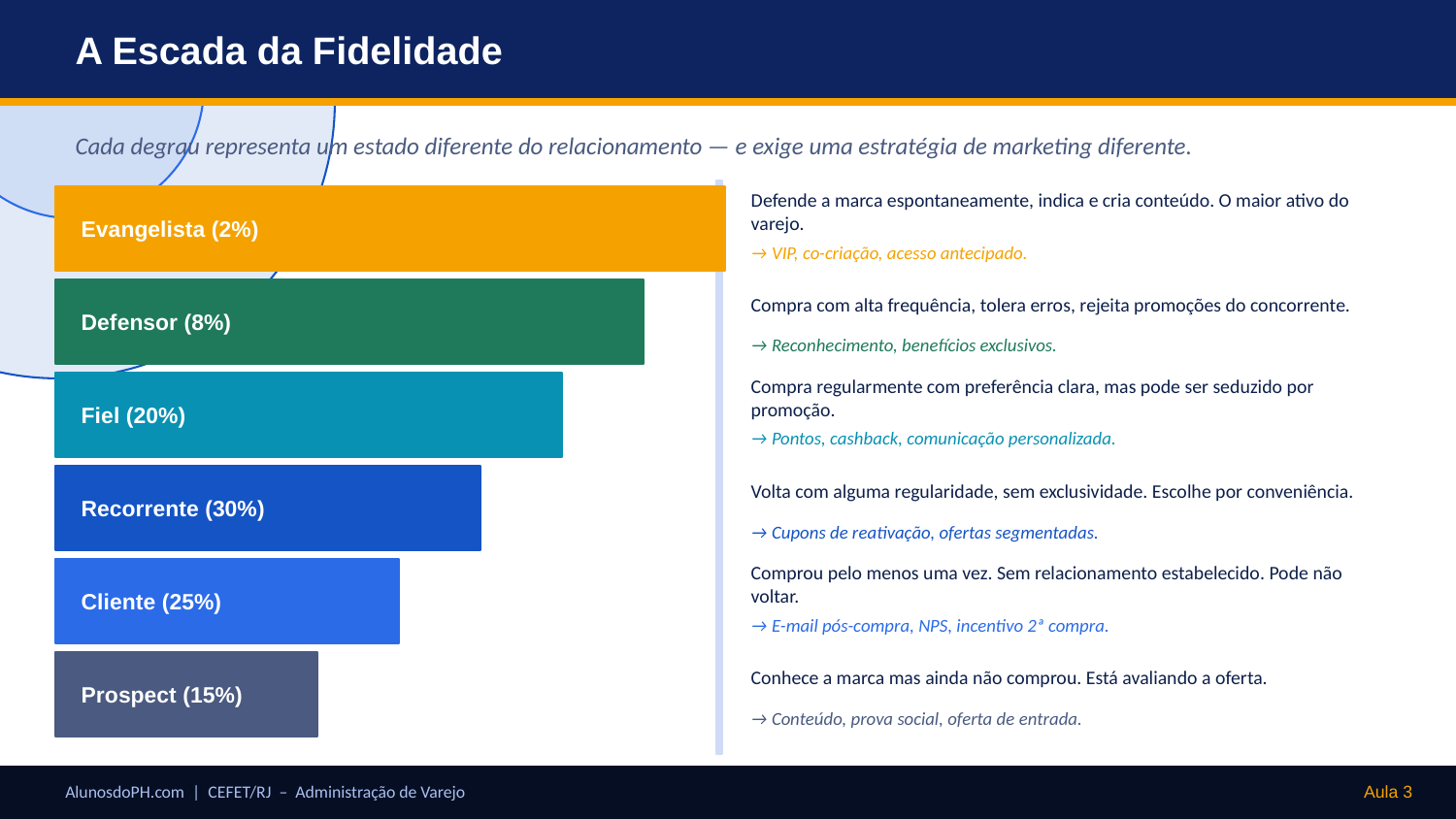

A Escada da Fidelidade

Cada degrau representa um estado diferente do relacionamento — e exige uma estratégia de marketing diferente.

Evangelista (2%)
Defende a marca espontaneamente, indica e cria conteúdo. O maior ativo do varejo.
→ VIP, co-criação, acesso antecipado.

Defensor (8%)
Compra com alta frequência, tolera erros, rejeita promoções do concorrente.
→ Reconhecimento, benefícios exclusivos.

Fiel (20%)
Compra regularmente com preferência clara, mas pode ser seduzido por promoção.
→ Pontos, cashback, comunicação personalizada.

Recorrente (30%)
Volta com alguma regularidade, sem exclusividade. Escolhe por conveniência.
→ Cupons de reativação, ofertas segmentadas.

Cliente (25%)
Comprou pelo menos uma vez. Sem relacionamento estabelecido. Pode não voltar.
→ E-mail pós-compra, NPS, incentivo 2ª compra.

Prospect (15%)
Conhece a marca mas ainda não comprou. Está avaliando a oferta.
→ Conteúdo, prova social, oferta de entrada.

AlunosdoPH.com  |  CEFET/RJ  –  Administração de Varejo
Aula 3